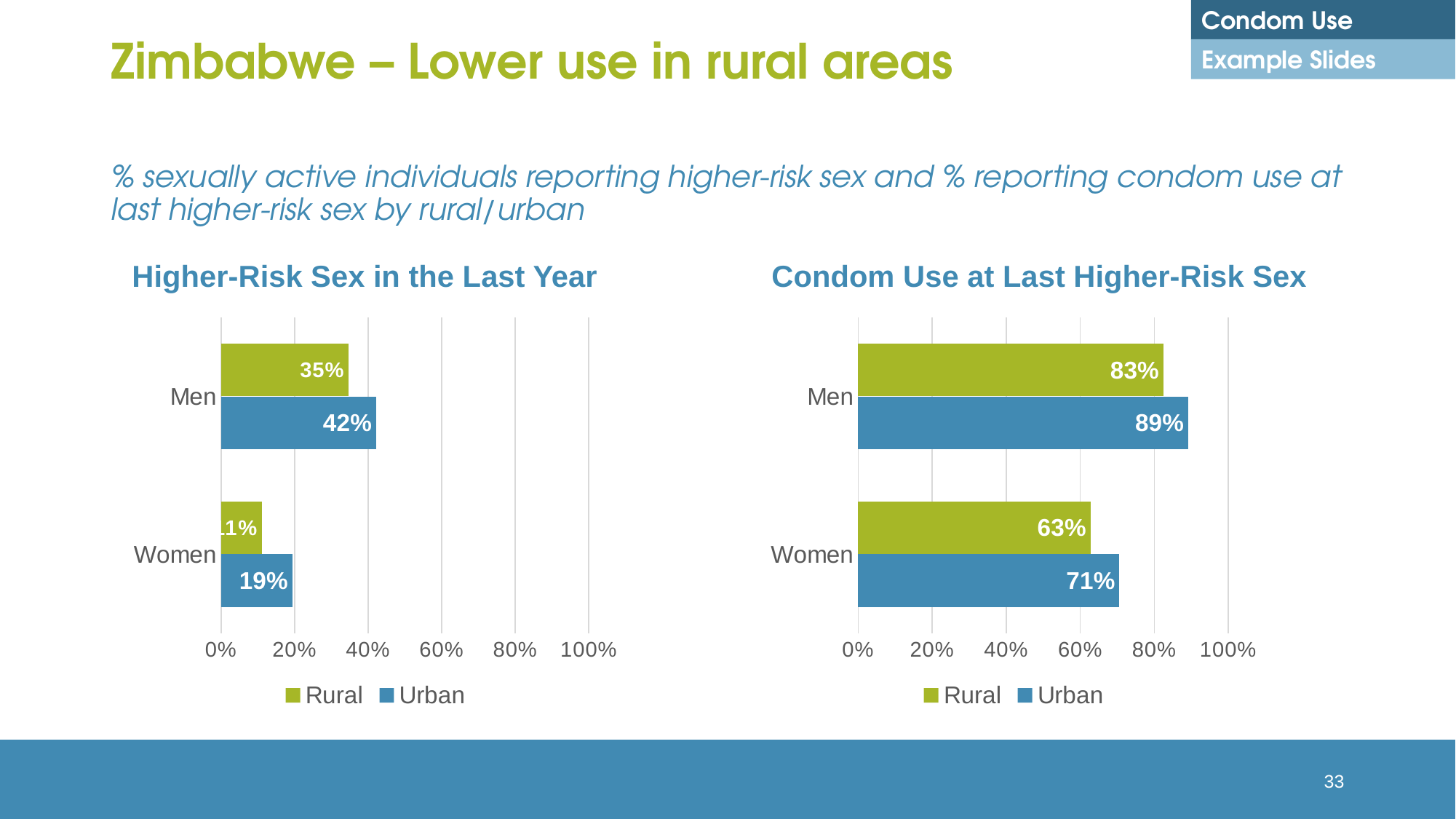

Condom Use
Zimbabwe – Lower use in rural areas
Example Slides
# % sexually active individuals reporting higher-risk sex and % reporting condom use at last higher-risk sex by rural/urban
Condom Use at Last Higher-Risk Sex
Higher-Risk Sex in the Last Year

### Chart

| Category | Urban | Rural |
|---|---|---|
| Women | 0.19399999999999998 | 0.111 |
| Men | 0.42200000000000004 | 0.34700000000000003 |

### Chart

| Category | Urban | Rural |
|---|---|---|
| Women | 0.706 | 0.628 |
| Men | 0.892 | 0.825 |
33